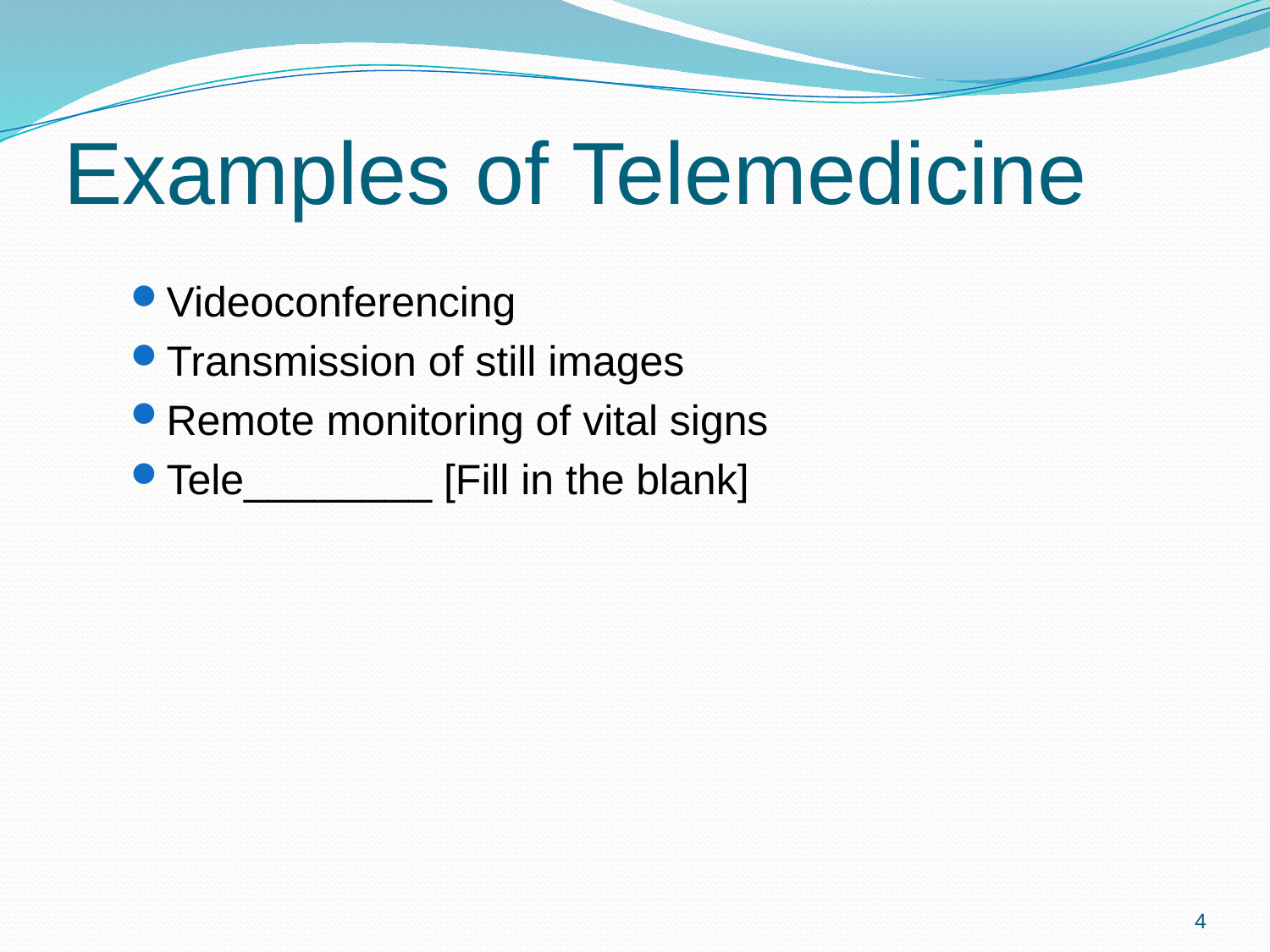

# Examples of Telemedicine
Videoconferencing
Transmission of still images
Remote monitoring of vital signs
Tele________ [Fill in the blank]
4